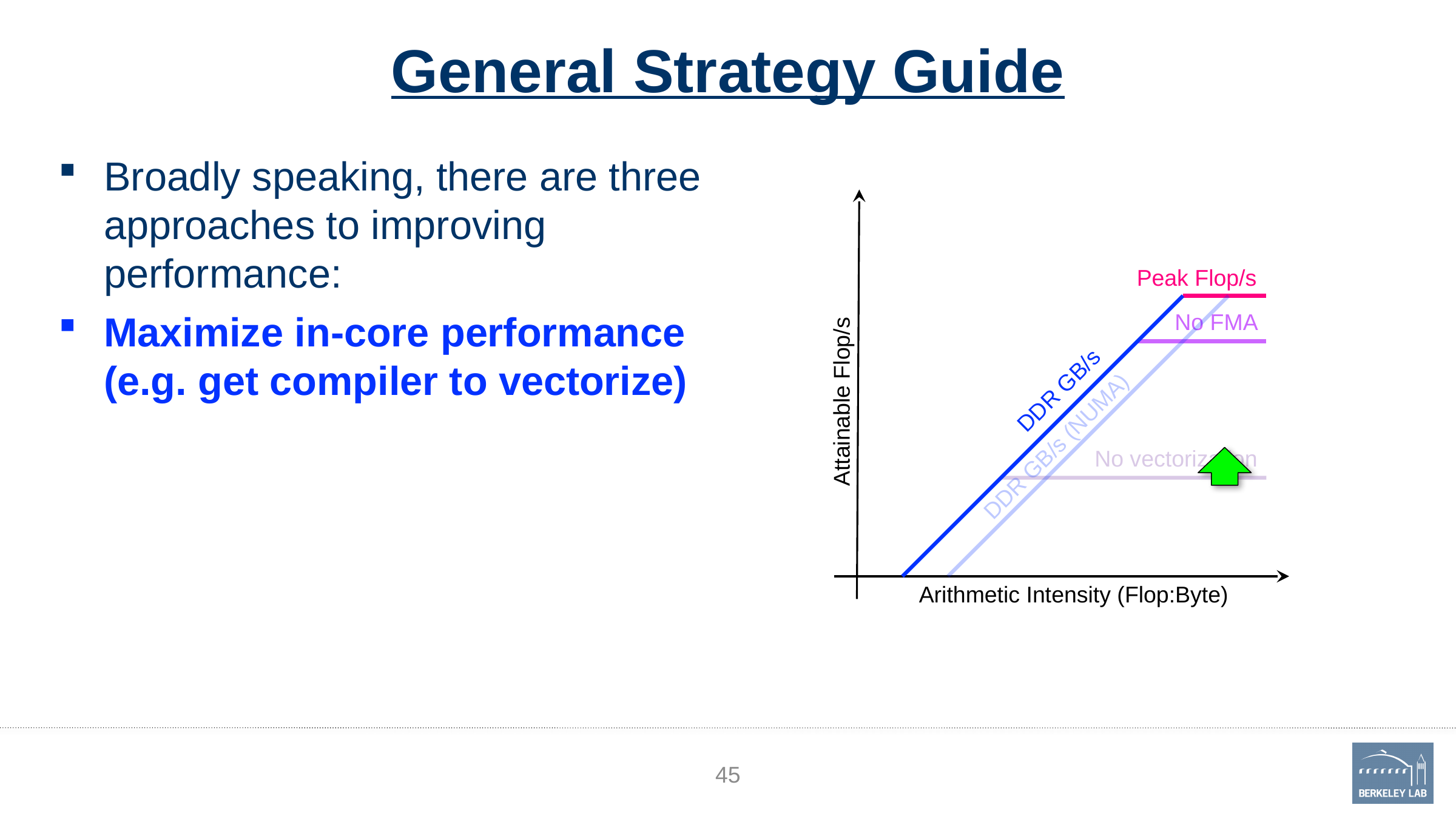

# General Strategy Guide
Broadly speaking, there are three approaches to improving performance:
Maximize in-core performance (e.g. get compiler to vectorize)

Attainable Flop/s
Peak Flop/s
DDR GB/s
DDR GB/s (NUMA)
No FMA
No vectorization

Arithmetic Intensity (Flop:Byte)
45